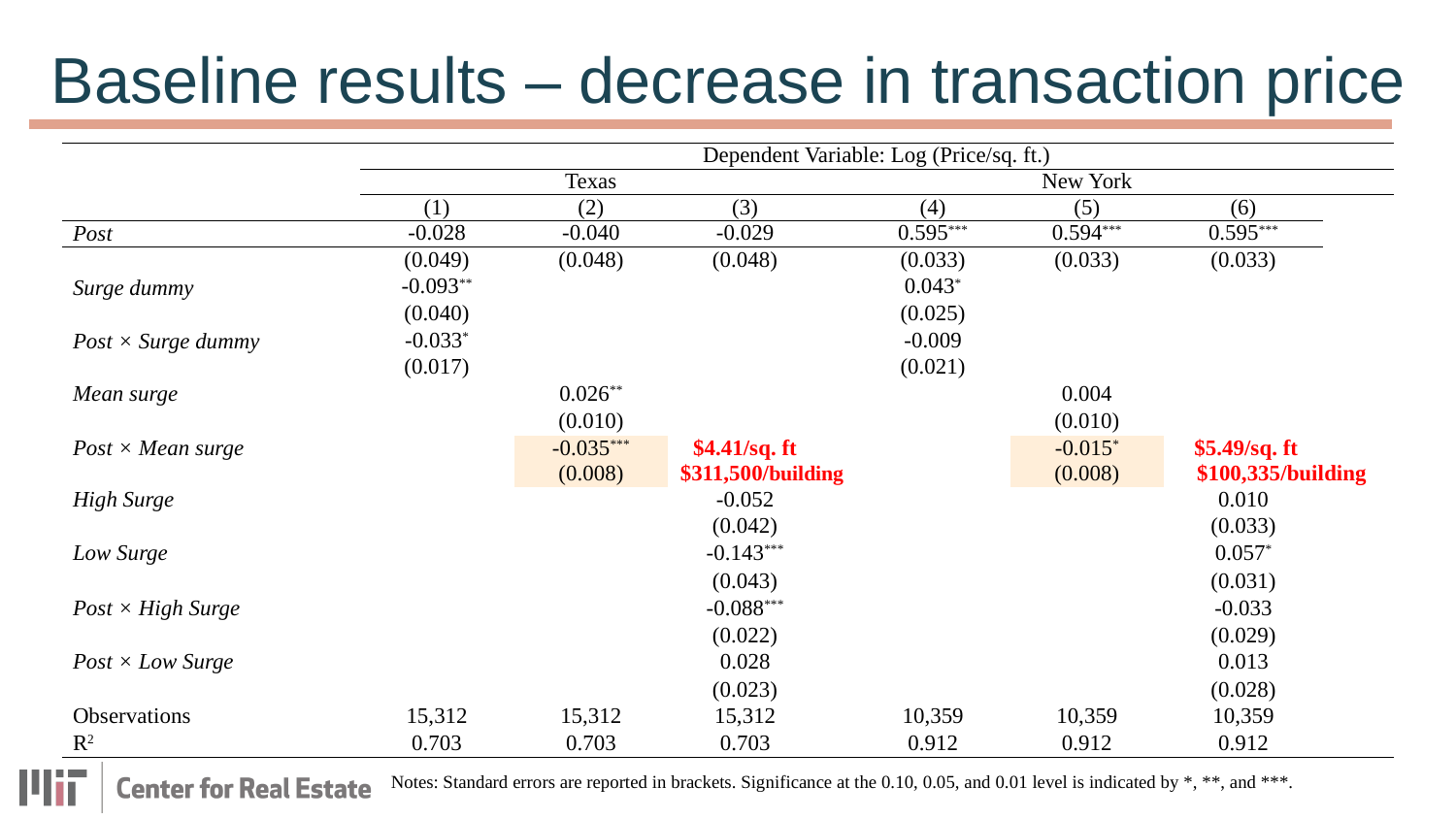

Baseline results – decrease in transaction price
|  | Dependent Variable: Log (Price/sq. ft.) |  |  |  |  |  |  |  |
| --- | --- | --- | --- | --- | --- | --- | --- | --- |
|  |  | Texas |  |  |  | New York |  |  |
|  | (1) | (2) | (3) |  | (4) | (5) | (6) |  |
| Post | -0.028 | -0.040 | -0.029 |  | 0.595\*\*\* | 0.594\*\*\* | 0.595\*\*\* |  |
|  | (0.049) | (0.048) | (0.048) |  | (0.033) | (0.033) | (0.033) |  |
| Surge dummy | -0.093\*\* |  |  |  | 0.043\* |  |  |  |
|  | (0.040) |  |  |  | (0.025) |  |  |  |
| Post × Surge dummy | -0.033\* |  |  |  | -0.009 |  |  |  |
|  | (0.017) |  |  |  | (0.021) |  |  |  |
| Mean surge |  | 0.026\*\* |  |  |  | 0.004 |  |  |
|  |  | (0.010) |  |  |  | (0.010) |  |  |
| Post × Mean surge |  | -0.035\*\*\* | $4.41/sq. ft |  |  | -0.015\* | $5.49/sq. ft |  |
|  |  | (0.008) | $311,500/building |  |  | (0.008) | $100,335/building |  |
| High Surge |  |  | -0.052 |  |  |  | 0.010 |  |
|  |  |  | (0.042) |  |  |  | (0.033) |  |
| Low Surge |  |  | -0.143\*\*\* |  |  |  | 0.057\* |  |
|  |  |  | (0.043) |  |  |  | (0.031) |  |
| Post × High Surge |  |  | -0.088\*\*\* |  |  |  | -0.033 |  |
|  |  |  | (0.022) |  |  |  | (0.029) |  |
| Post × Low Surge |  |  | 0.028 |  |  |  | 0.013 |  |
|  |  |  | (0.023) |  |  |  | (0.028) |  |
| Observations | 15,312 | 15,312 | 15,312 |  | 10,359 | 10,359 | 10,359 |  |
| R2 | 0.703 | 0.703 | 0.703 |  | 0.912 | 0.912 | 0.912 |  |
Notes: Standard errors are reported in brackets. Significance at the 0.10, 0.05, and 0.01 level is indicated by *, **, and ***.
35